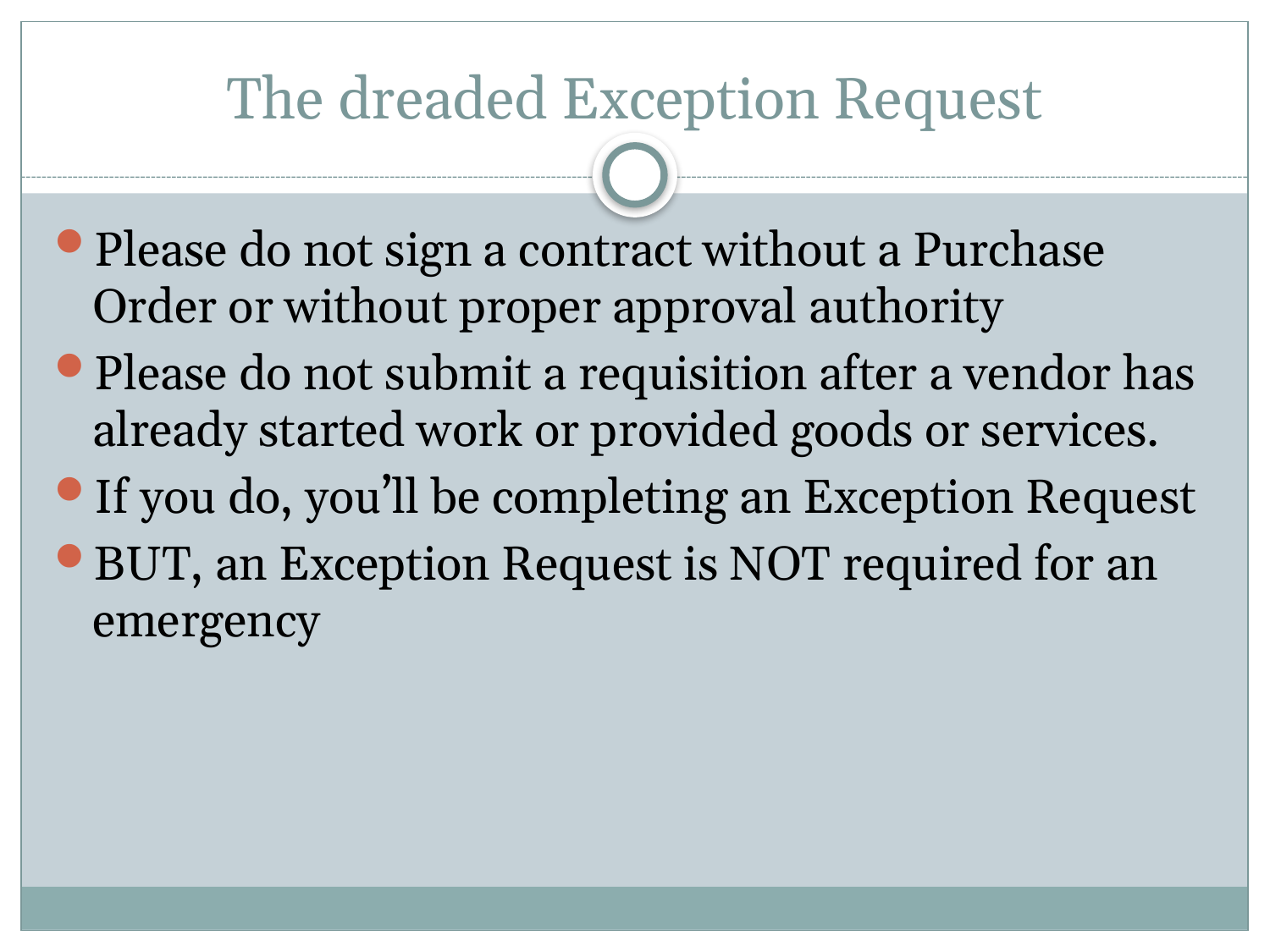

# The dreaded Exception Request
Please do not sign a contract without a Purchase Order or without proper approval authority
Please do not submit a requisition after a vendor has already started work or provided goods or services.
If you do, you’ll be completing an Exception Request
BUT, an Exception Request is NOT required for an emergency